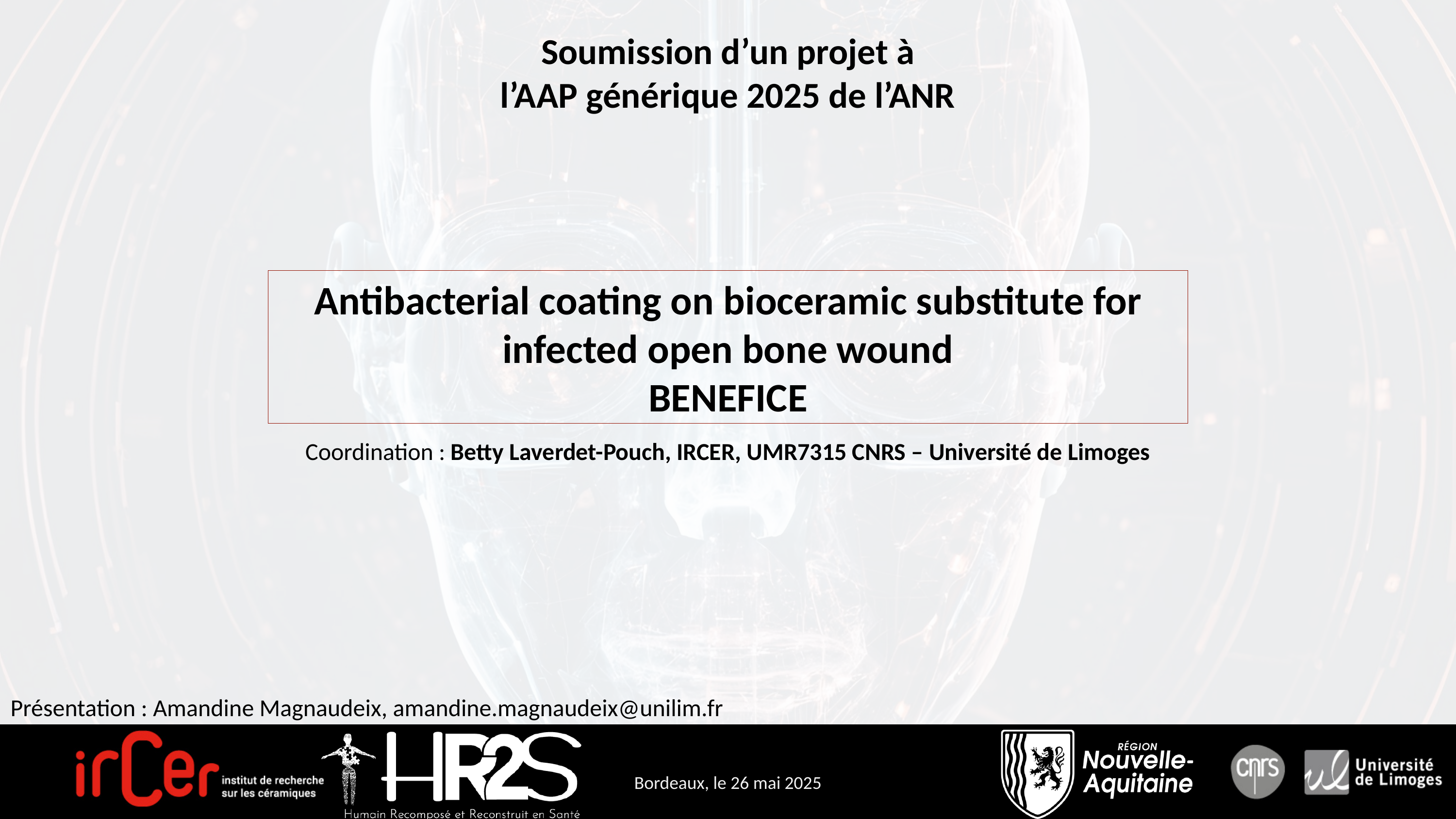

Soumission d’un projet à
l’AAP générique 2025 de l’ANR
Antibacterial coating on bioceramic substitute for infected open bone wound
BENEFICE
Coordination : Betty Laverdet-Pouch, IRCER, UMR7315 CNRS – Université de Limoges
Présentation : Amandine Magnaudeix, amandine.magnaudeix@unilim.fr
Bordeaux, le 26 mai 2025